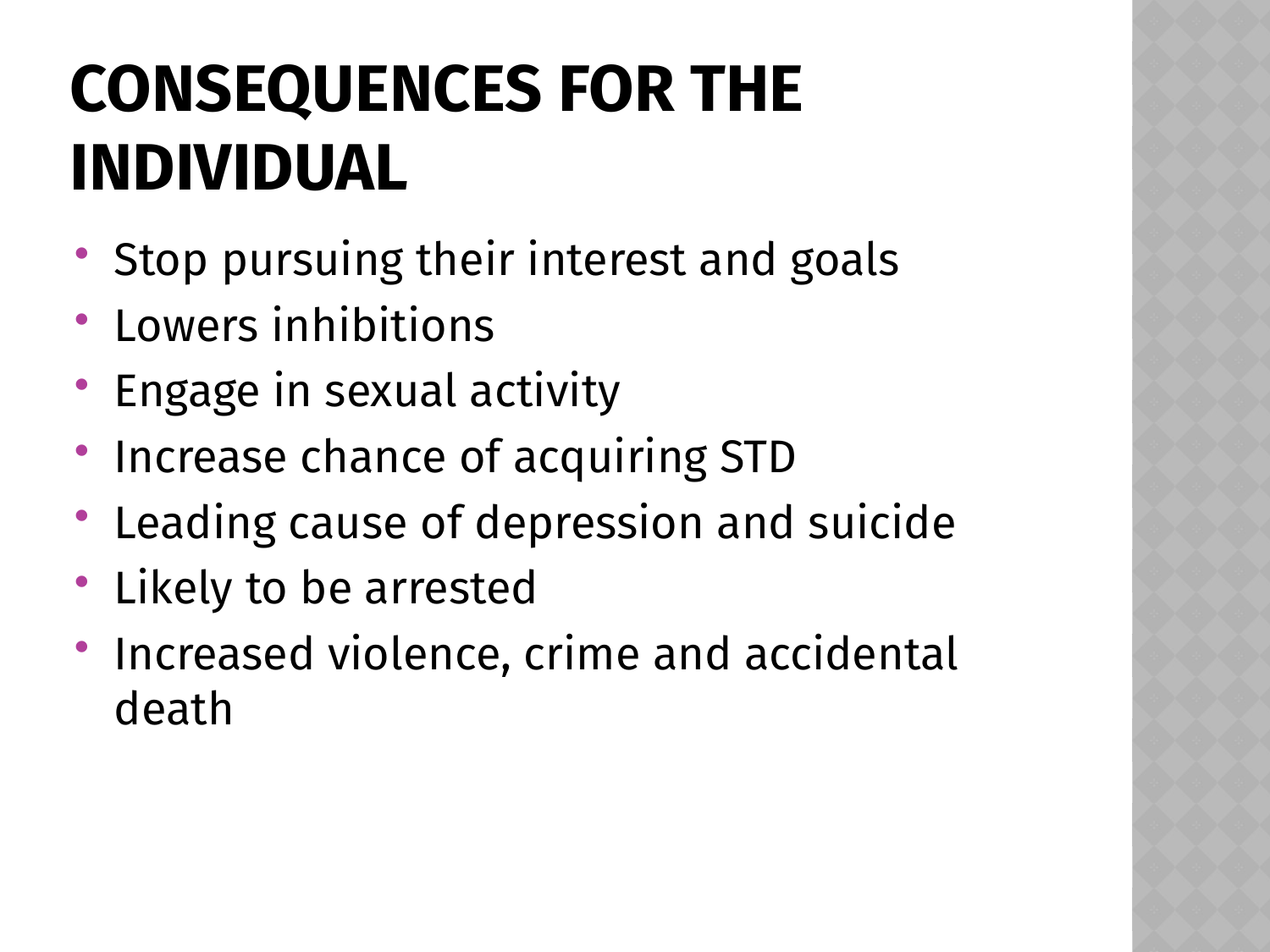

# Consequences for the individual
Stop pursuing their interest and goals
Lowers inhibitions
Engage in sexual activity
Increase chance of acquiring STD
Leading cause of depression and suicide
Likely to be arrested
Increased violence, crime and accidental death